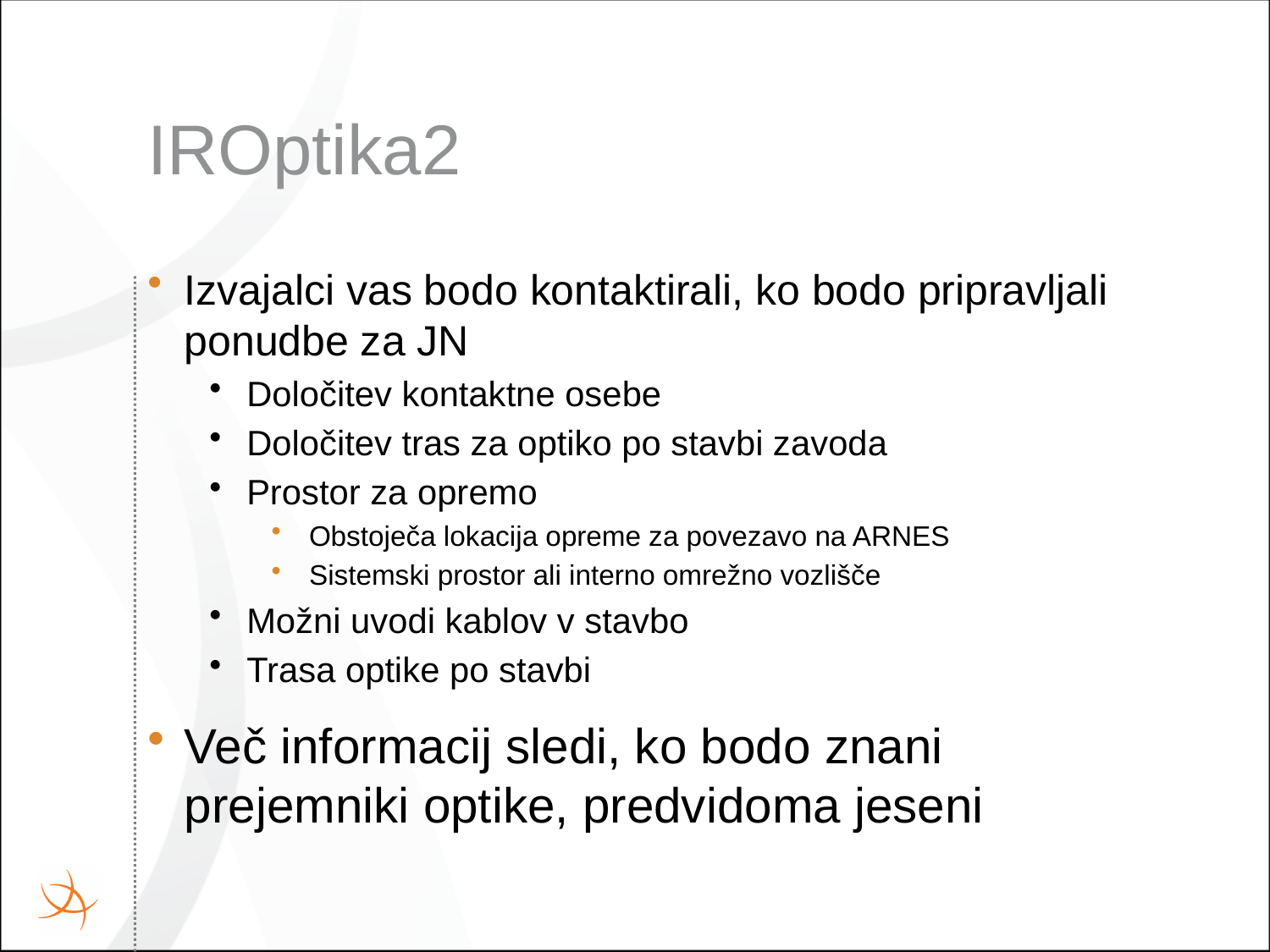

# IROptika2
Izvajalci vas bodo kontaktirali, ko bodo pripravljali ponudbe za JN
Določitev kontaktne osebe
Določitev tras za optiko po stavbi zavoda
Prostor za opremo
Obstoječa lokacija opreme za povezavo na ARNES
Sistemski prostor ali interno omrežno vozlišče
Možni uvodi kablov v stavbo
Trasa optike po stavbi
Več informacij sledi, ko bodo znani prejemniki optike, predvidoma jeseni